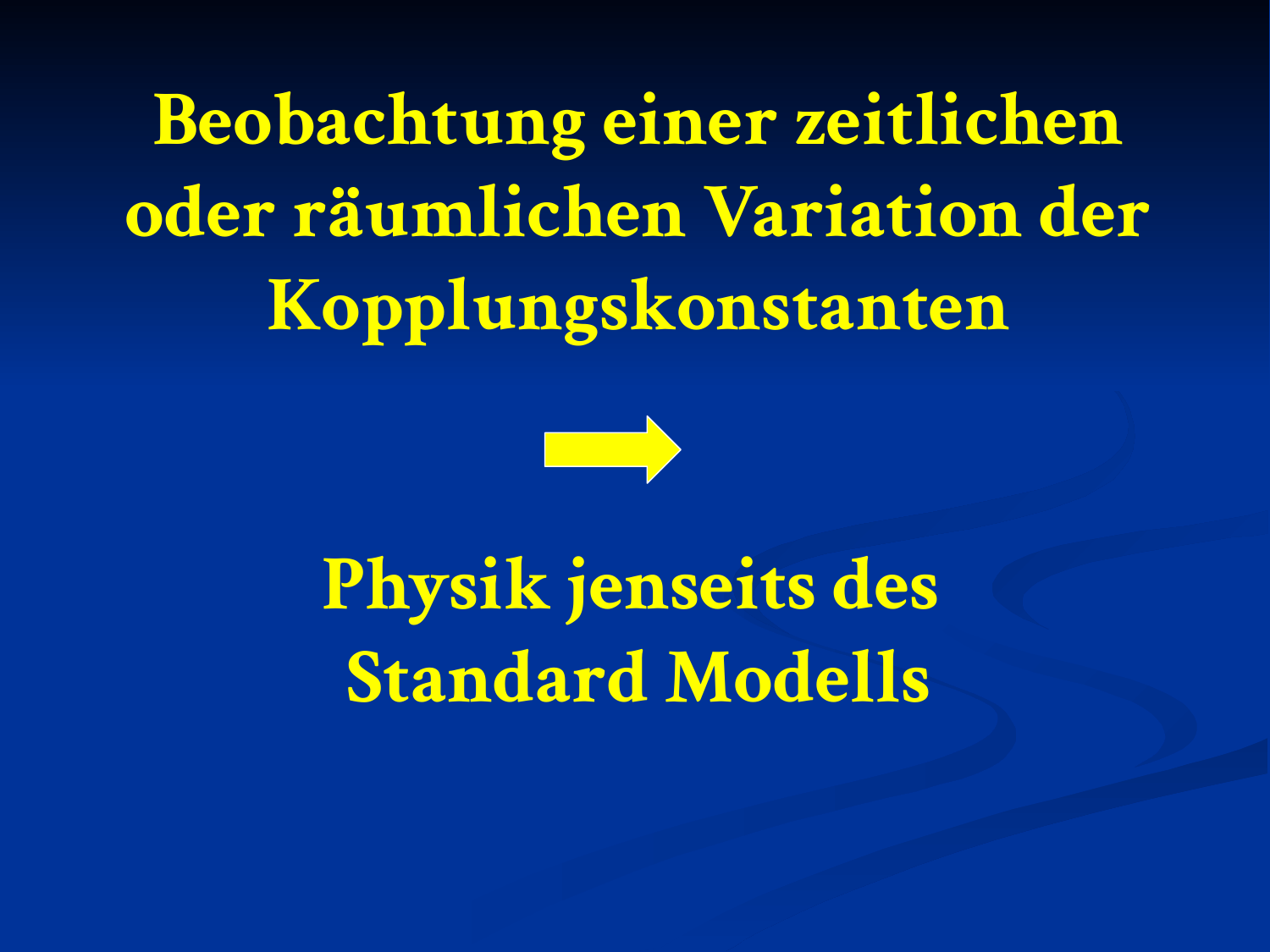

# Beobachtung einer zeitlichen oder räumlichen Variation der Kopplungskonstanten Physik jenseits des Standard Modells